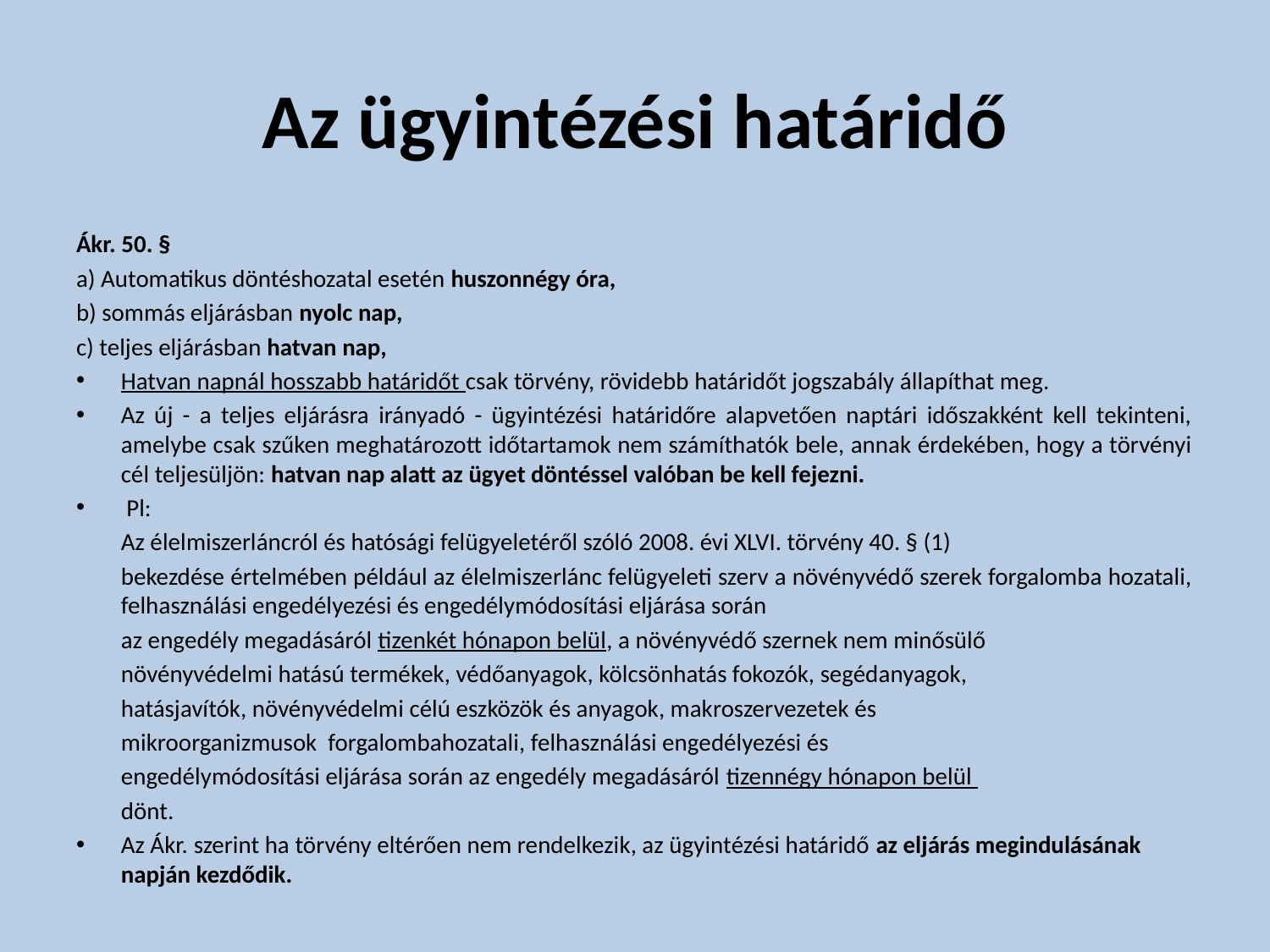

# Az ügyintézési határidő
Ákr. 50. §
a) Automatikus döntéshozatal esetén huszonnégy óra,
b) sommás eljárásban nyolc nap,
c) teljes eljárásban hatvan nap,
Hatvan napnál hosszabb határidőt csak törvény, rövidebb határidőt jogszabály állapíthat meg.
Az új - a teljes eljárásra irányadó - ügyintézési határidőre alapvetően naptári időszakként kell tekinteni, amelybe csak szűken meghatározott időtartamok nem számíthatók bele, annak érdekében, hogy a törvényi cél teljesüljön: hatvan nap alatt az ügyet döntéssel valóban be kell fejezni.
 Pl:
	Az élelmiszerláncról és hatósági felügyeletéről szóló 2008. évi XLVI. törvény 40. § (1)
	bekezdése értelmében például az élelmiszerlánc felügyeleti szerv a növényvédő szerek forgalomba hozatali, felhasználási engedélyezési és engedélymódosítási eljárása során
	az engedély megadásáról tizenkét hónapon belül, a növényvédő szernek nem minősülő
	növényvédelmi hatású termékek, védőanyagok, kölcsönhatás fokozók, segédanyagok,
	hatásjavítók, növényvédelmi célú eszközök és anyagok, makroszervezetek és
	mikroorganizmusok  forgalombahozatali, felhasználási engedélyezési és
	engedélymódosítási eljárása során az engedély megadásáról tizennégy hónapon belül
	dönt.
Az Ákr. szerint ha törvény eltérően nem rendelkezik, az ügyintézési határidő az eljárás megindulásának napján kezdődik.